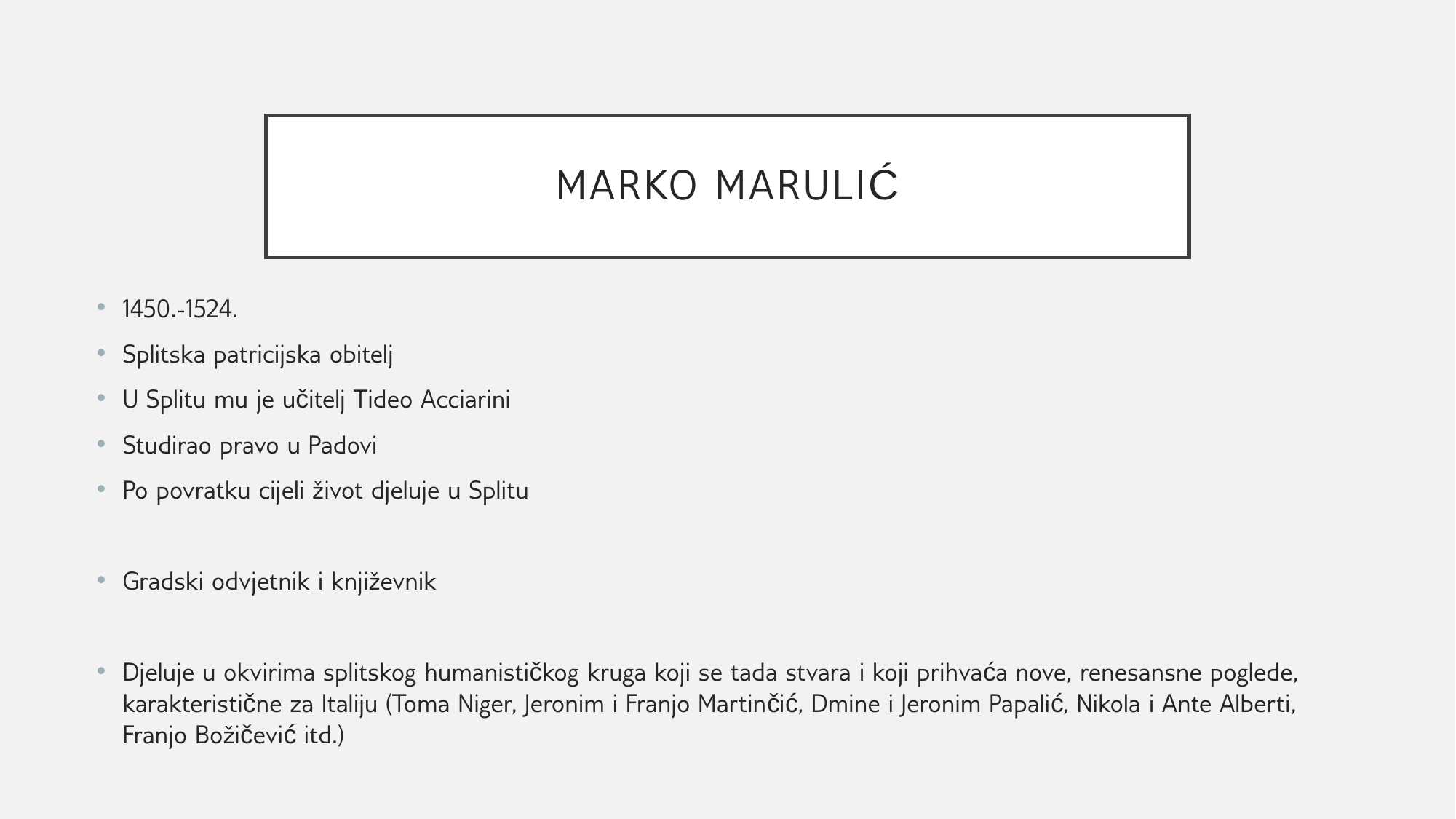

# Marko marulić
1450.-1524.
Splitska patricijska obitelj
U Splitu mu je učitelj Tideo Acciarini
Studirao pravo u Padovi
Po povratku cijeli život djeluje u Splitu

Gradski odvjetnik i književnik

Djeluje u okvirima splitskog humanističkog kruga koji se tada stvara i koji prihvaća nove, renesansne poglede, karakteristične za Italiju (Toma Niger, Jeronim i Franjo Martinčić, Dmine i Jeronim Papalić, Nikola i Ante Alberti, Franjo Božičević itd.)